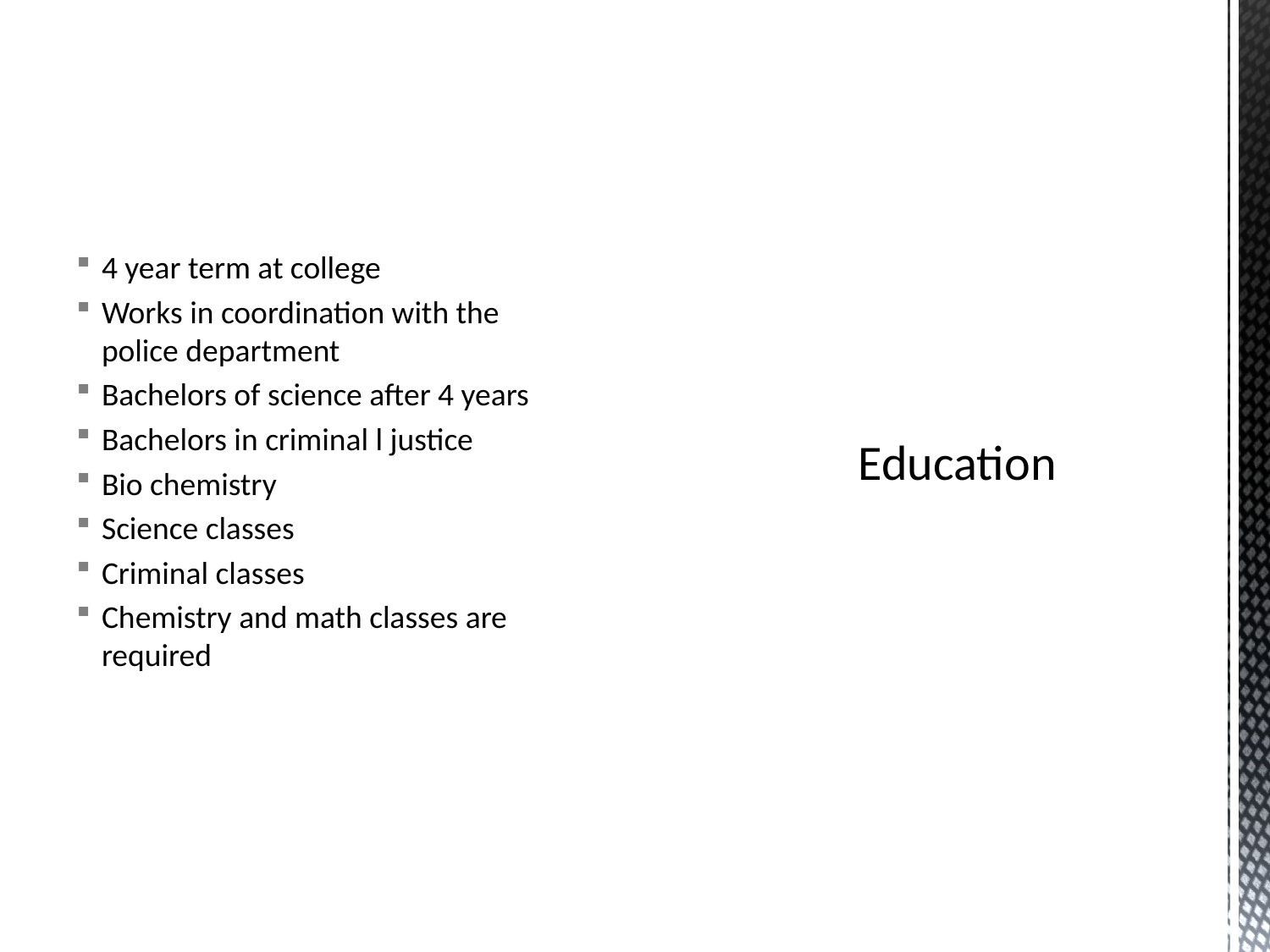

4 year term at college
Works in coordination with the police department
Bachelors of science after 4 years
Bachelors in criminal l justice
Bio chemistry
Science classes
Criminal classes
Chemistry and math classes are required
# Education